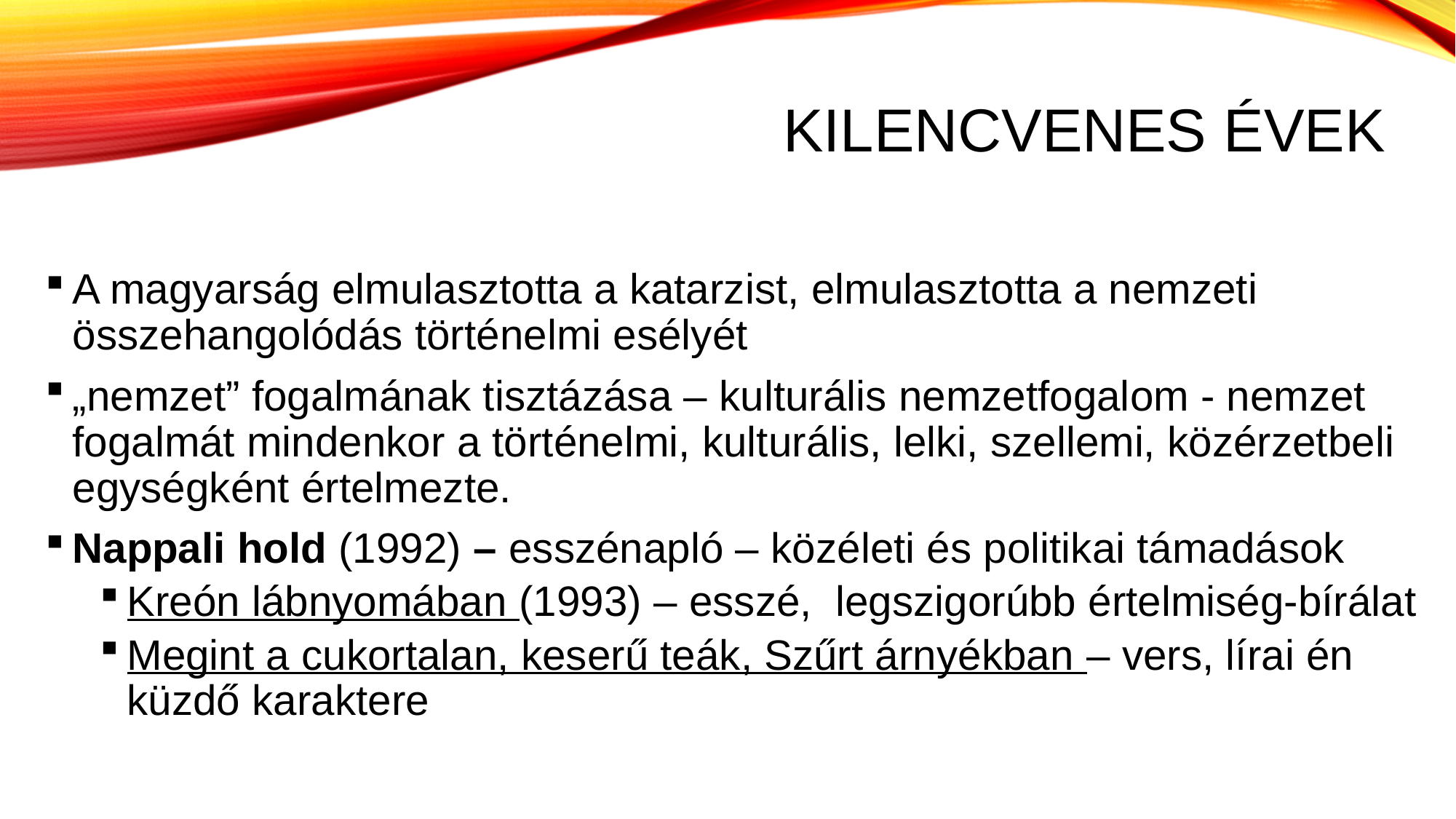

# kilencvenes évek
A magyarság elmulasztotta a katarzist, elmulasztotta a nemzeti összehangolódás történelmi esélyét
„nemzet” fogalmának tisztázása – kulturális nemzetfogalom - nemzet fogalmát mindenkor a történelmi, kulturális, lelki, szellemi, közérzetbeli egységként értelmezte.
Nappali hold (1992) – esszénapló – közéleti és politikai támadások
Kreón lábnyomában (1993) – esszé,  legszigorúbb értelmiség-bírálat
Megint a cukortalan, keserű teák, Szűrt árnyékban – vers, lírai én küzdő karaktere